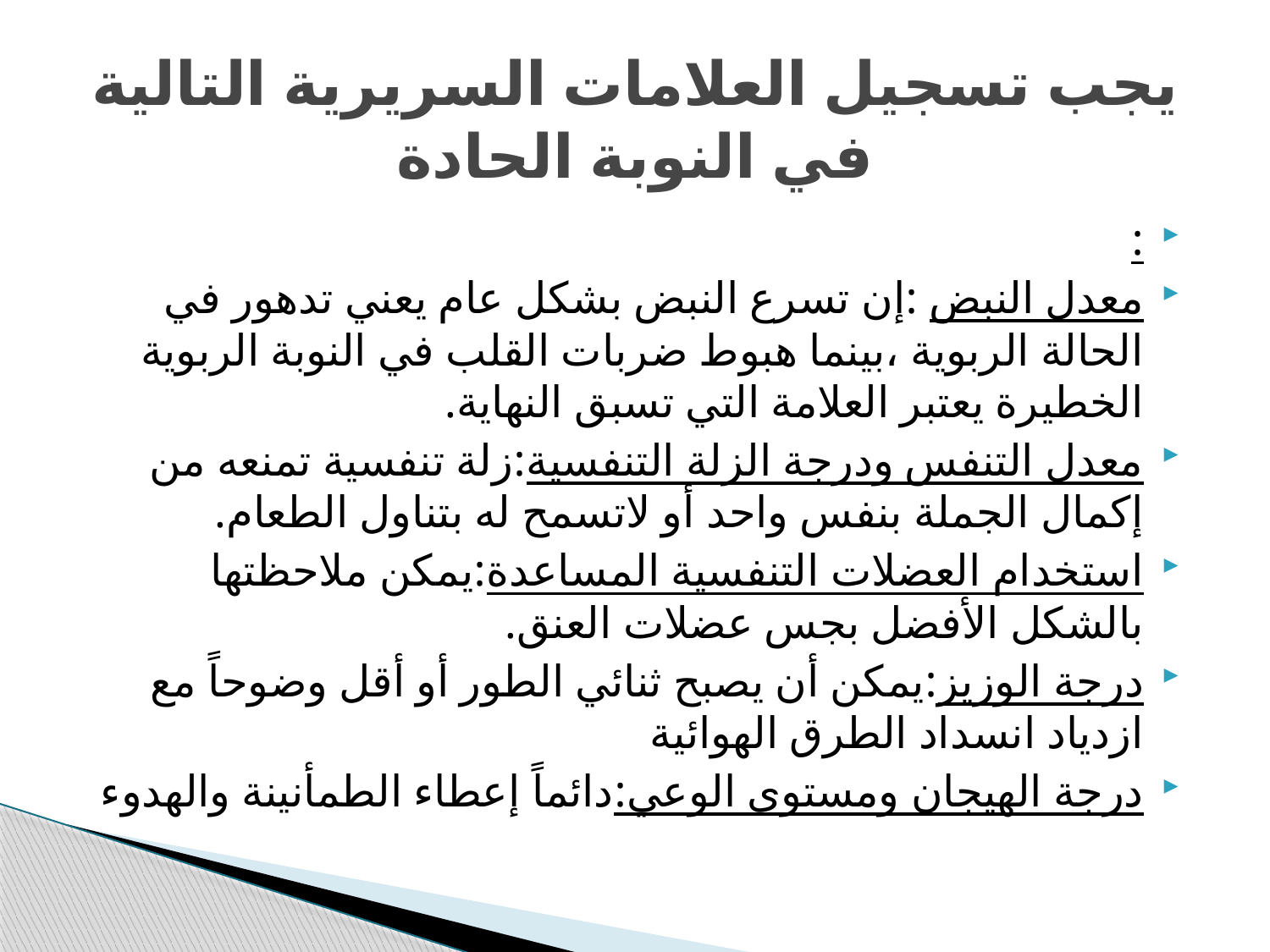

# يجب تسجيل العلامات السريرية التالية في النوبة الحادة
:
معدل النبض :إن تسرع النبض بشكل عام يعني تدهور في الحالة الربوية ،بينما هبوط ضربات القلب في النوبة الربوية الخطيرة يعتبر العلامة التي تسبق النهاية.
معدل التنفس ودرجة الزلة التنفسية:زلة تنفسية تمنعه من إكمال الجملة بنفس واحد أو لاتسمح له بتناول الطعام.
استخدام العضلات التنفسية المساعدة:يمكن ملاحظتها بالشكل الأفضل بجس عضلات العنق.
درجة الوزيز:يمكن أن يصبح ثنائي الطور أو أقل وضوحاً مع ازدياد انسداد الطرق الهوائية
درجة الهيجان ومستوى الوعي:دائماً إعطاء الطمأنينة والهدوء